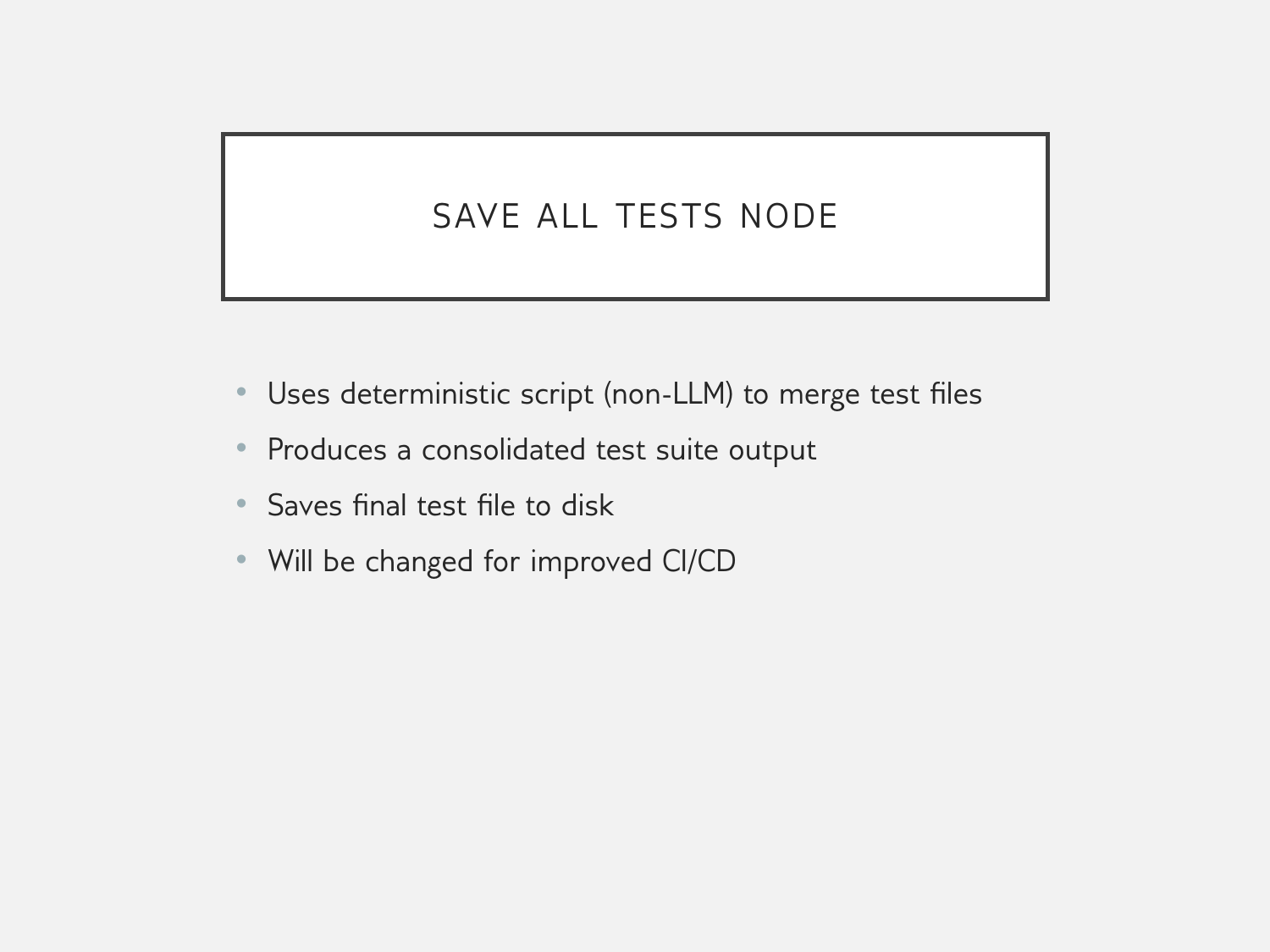

# Save all tests node
Uses deterministic script (non-LLM) to merge test files
Produces a consolidated test suite output
Saves final test file to disk
Will be changed for improved CI/CD